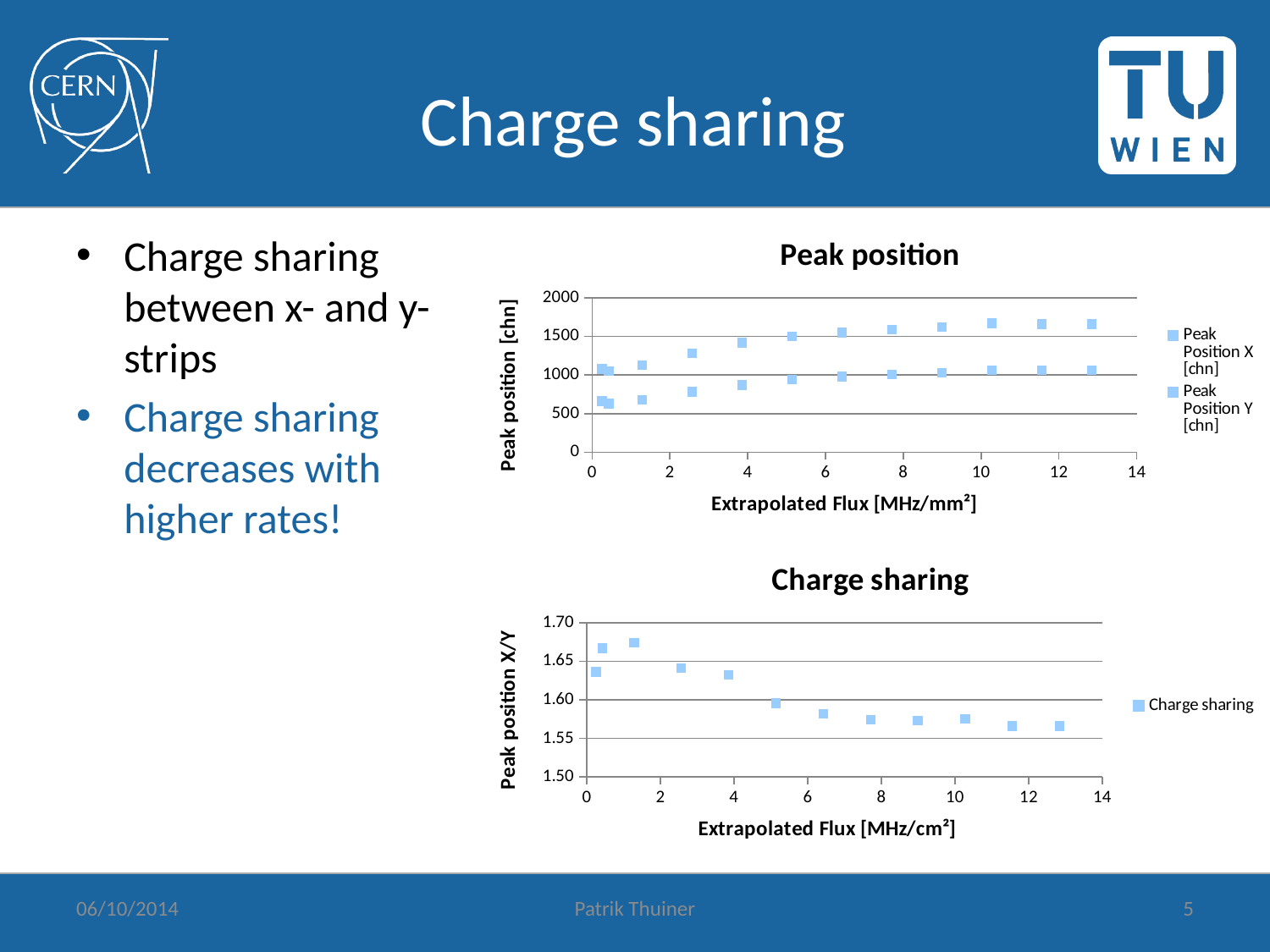

# Charge sharing

### Chart: Peak position

| Category | Peak
Position X
[chn] | Peak
Position Y
[chn] |
|---|---|---|
Charge sharing between x- and y-strips
Charge sharing decreases with higher rates!

### Chart:

| Category | Charge sharing |
|---|---|
06/10/2014
Patrik Thuiner
5